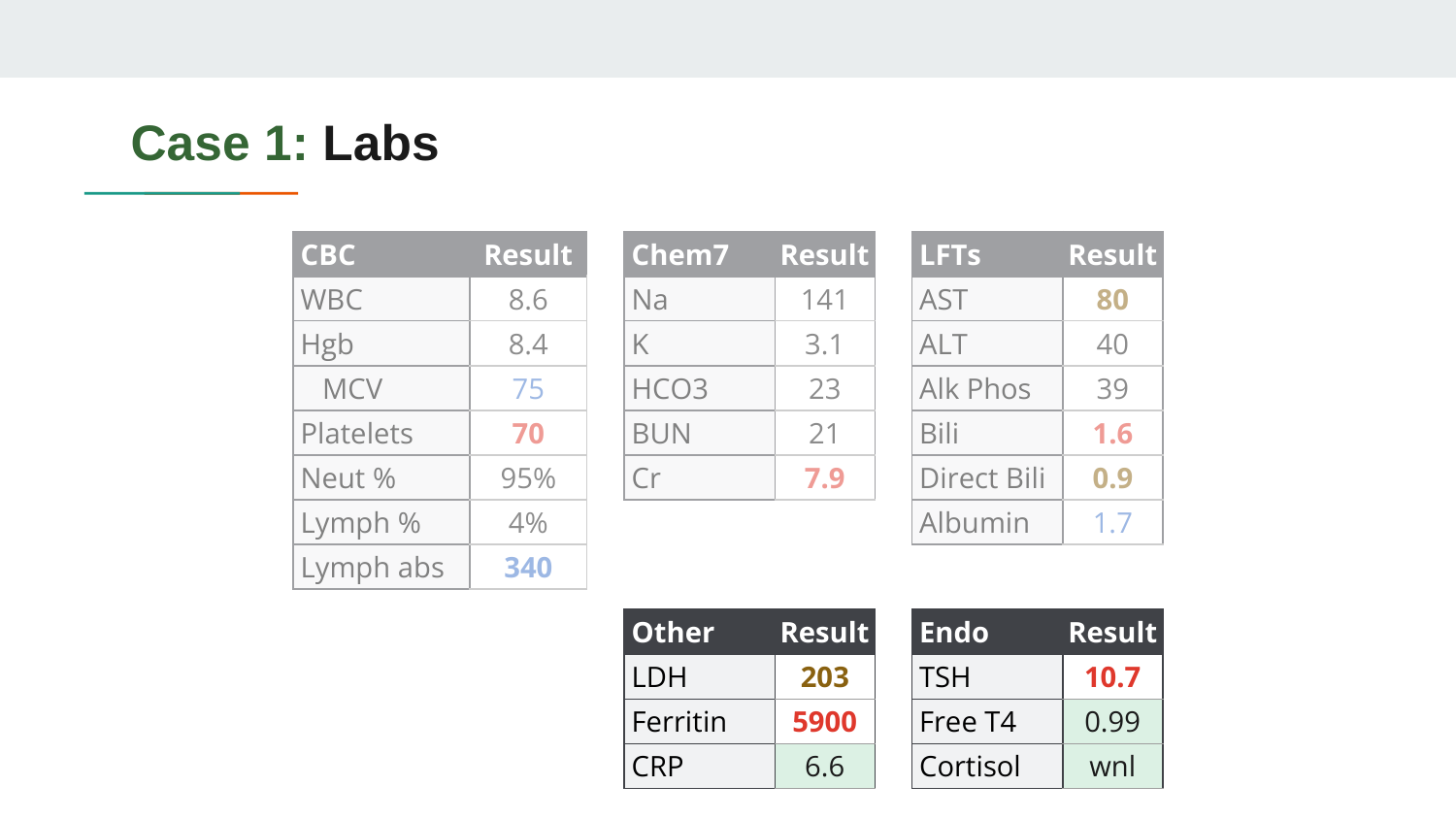

# Case 1: Labs

| CBC | Result |
| --- | --- |
| WBC | 8.6 |
| Hgb | 8.4 |
| MCV | 75 |
| Platelets | 70 |
| Neut % | 95% |
| Lymph % | 4% |
| Lymph abs | 340 |
| Chem7 | Result |
| --- | --- |
| Na | 141 |
| K | 3.1 |
| HCO3 | 23 |
| BUN | 21 |
| Cr | 7.9 |
| LFTs | Result |
| --- | --- |
| AST | 80 |
| ALT | 40 |
| Alk Phos | 39 |
| Bili | 1.6 |
| Direct Bili | 0.9 |
| Albumin | 1.7 |
| Other | Result |
| --- | --- |
| LDH | 203 |
| Ferritin | 5900 |
| CRP | 6.6 |
| Endo | Result |
| --- | --- |
| TSH | 10.7 |
| Free T4 | 0.99 |
| Cortisol | wnl |